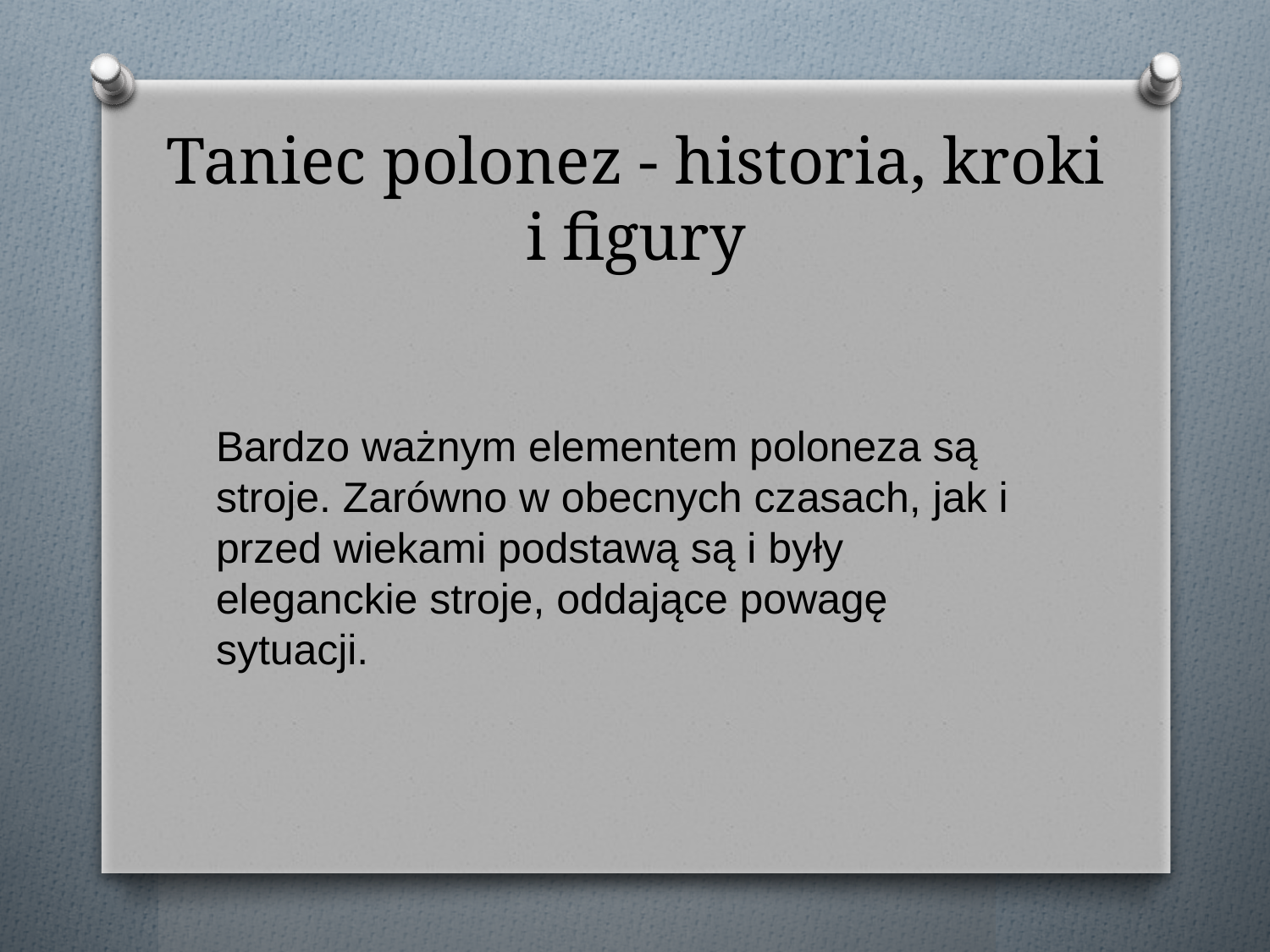

# Taniec polonez - historia, kroki i figury

Bardzo ważnym elementem poloneza są stroje. Zarówno w obecnych czasach, jak i przed wiekami podstawą są i były eleganckie stroje, oddające powagę sytuacji.